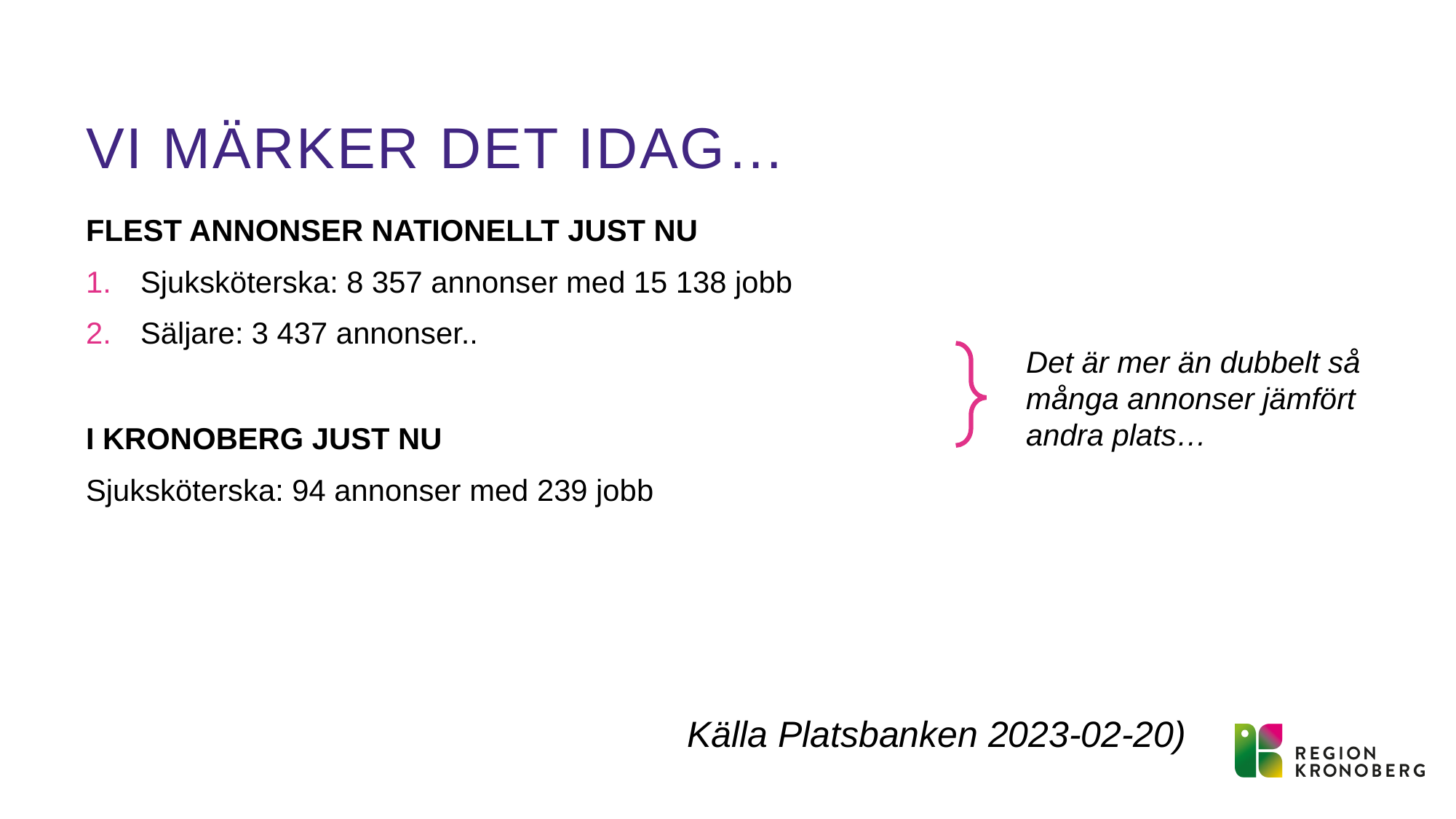

# vi märker det idag…
FLEST ANNONSER NATIONELLT JUST NU
Sjuksköterska: 8 357 annonser med 15 138 jobb
Säljare: 3 437 annonser..

I KRONOBERG JUST NU
Sjuksköterska: 94 annonser med 239 jobb
Det är mer än dubbelt så många annonser jämfört andra plats…

(Källa Platsbanken 2023-02-20)